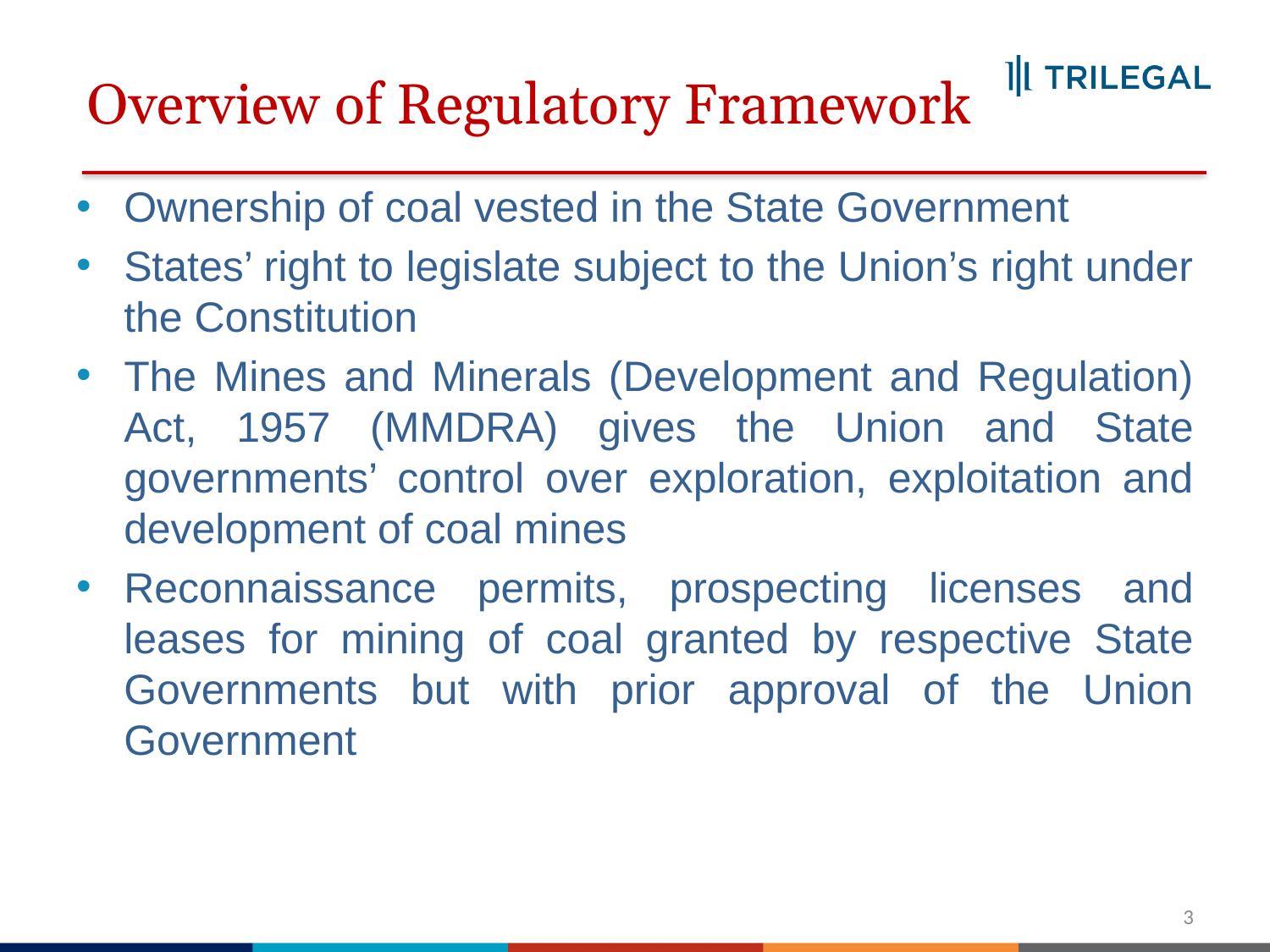

# Overview of Regulatory Framework
Ownership of coal vested in the State Government
States’ right to legislate subject to the Union’s right under the Constitution
The Mines and Minerals (Development and Regulation) Act, 1957 (MMDRA) gives the Union and State governments’ control over exploration, exploitation and development of coal mines
Reconnaissance permits, prospecting licenses and leases for mining of coal granted by respective State Governments but with prior approval of the Union Government
3